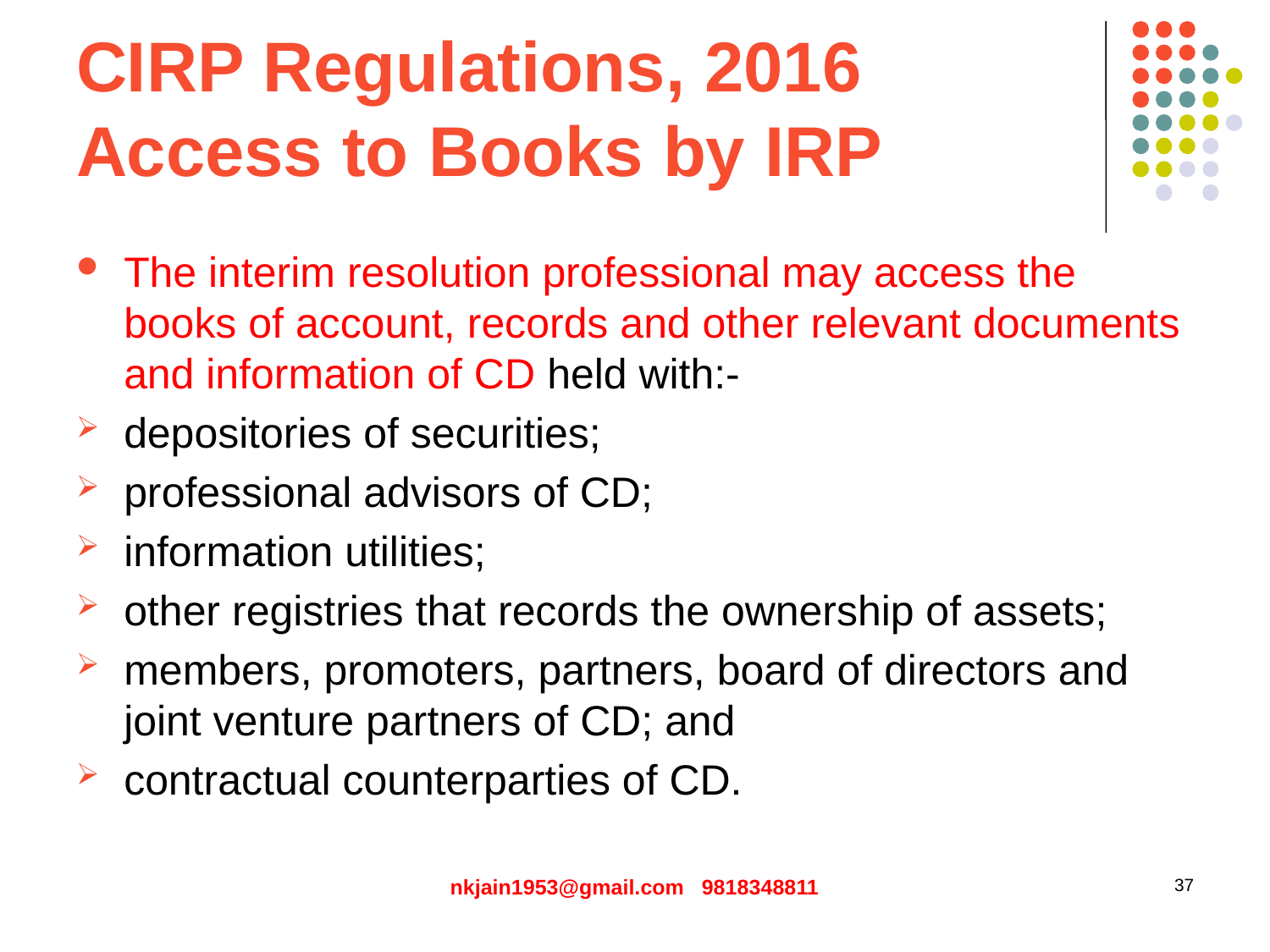

# CIRP Regulations, 2016  Access to Books by IRP
The interim resolution professional may access the books of account, records and other relevant documents and information of CD held with:-
depositories of securities;
professional advisors of CD;
information utilities;
other registries that records the ownership of assets;
members, promoters, partners, board of directors and joint venture partners of CD; and
contractual counterparties of CD.

nkjain1953@gmail.com   9818348811
37